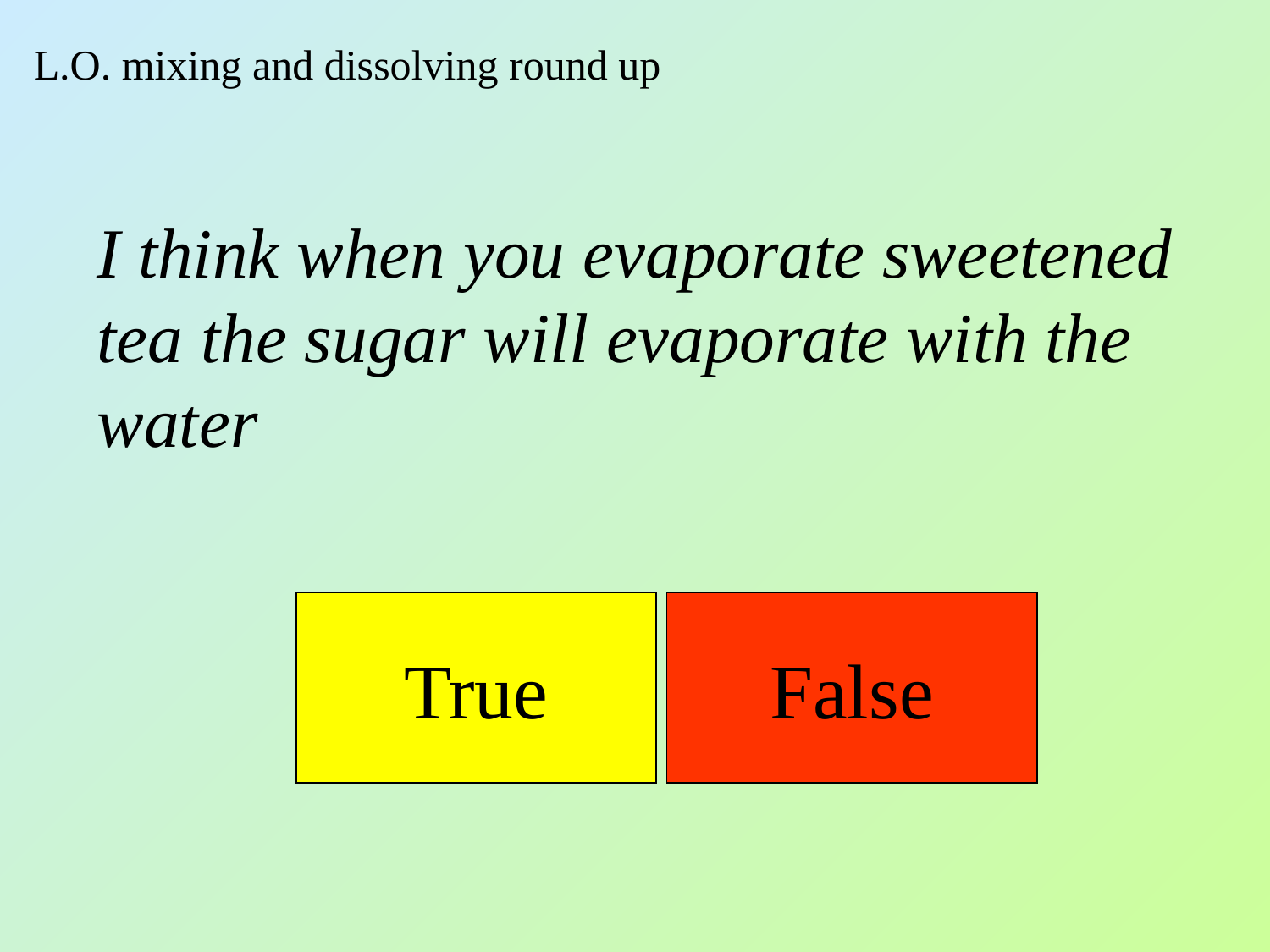

L.O. mixing and dissolving round up
I think when you evaporate sweetened tea the sugar will evaporate with the water
True
False